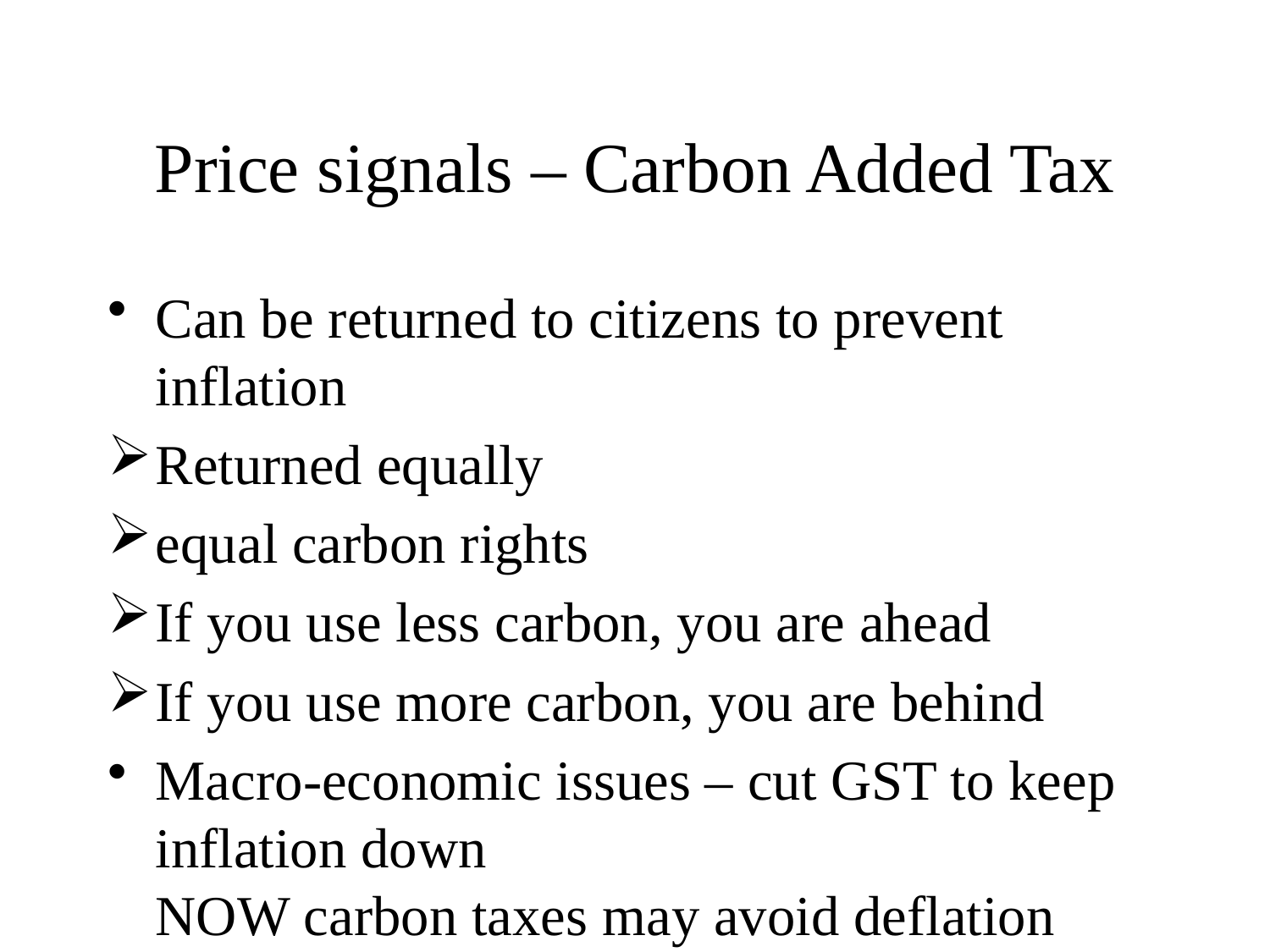

# Price signals – Carbon Added Tax
Can be returned to citizens to prevent inflation
Returned equally
equal carbon rights
If you use less carbon, you are ahead
If you use more carbon, you are behind
Macro-economic issues – cut GST to keep inflation down
NOW carbon taxes may avoid deflation